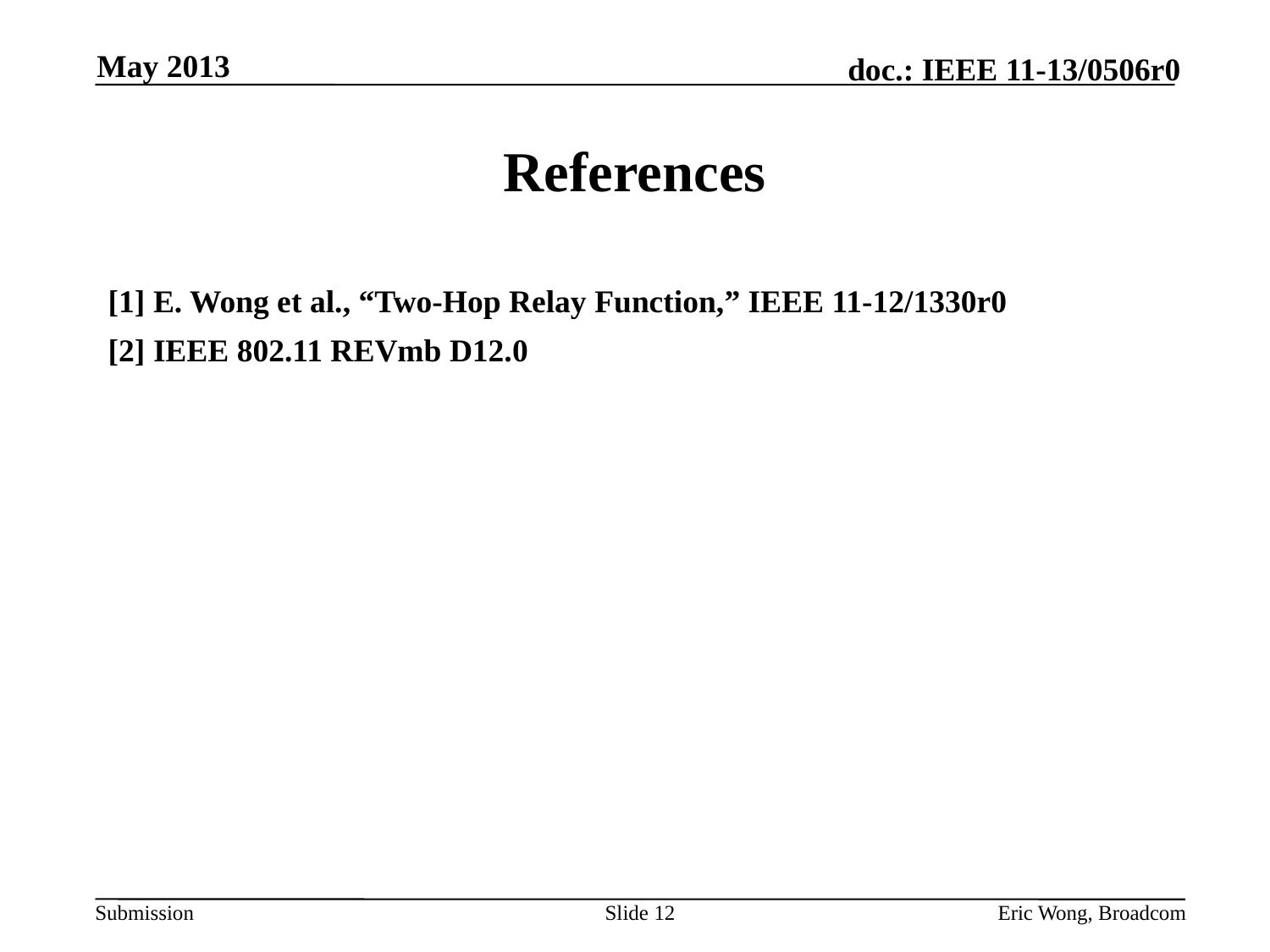

May 2013
# References
[1] E. Wong et al., “Two-Hop Relay Function,” IEEE 11-12/1330r0
[2] IEEE 802.11 REVmb D12.0

Slide 12
Eric Wong, Broadcom